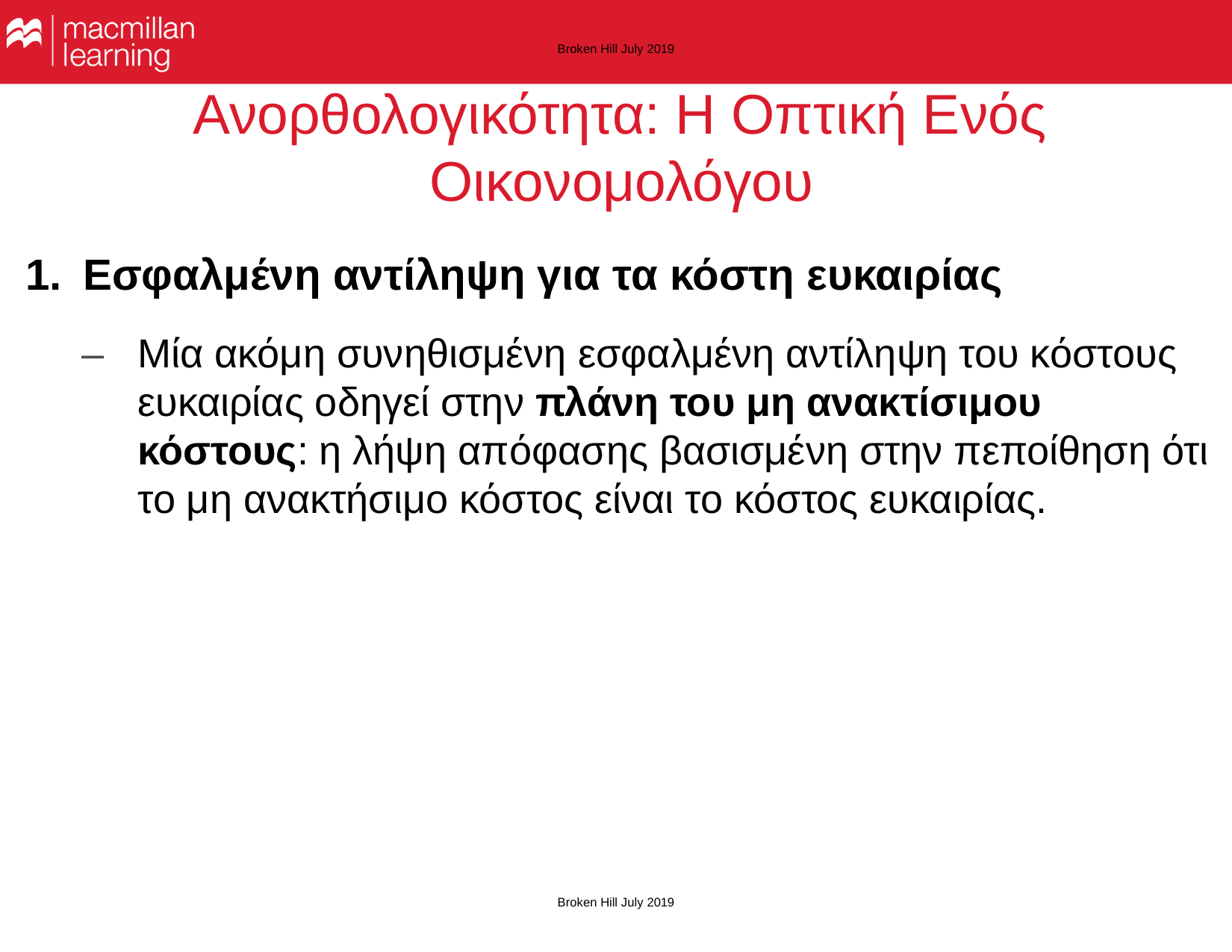

Broken Hill July 2019
# Ανορθολογικότητα: Η Οπτική Ενός Οικονομολόγου
1.	Εσφαλμένη αντίληψη για τα κόστη ευκαιρίας
–	Μία ακόμη συνηθισμένη εσφαλμένη αντίληψη του κόστους ευκαιρίας οδηγεί στην πλάνη του μη ανακτίσιμου κόστους: η λήψη απόφασης βασισμένη στην πεποίθηση ότι το μη ανακτήσιμο κόστος είναι το κόστος ευκαιρίας.
Broken Hill July 2019